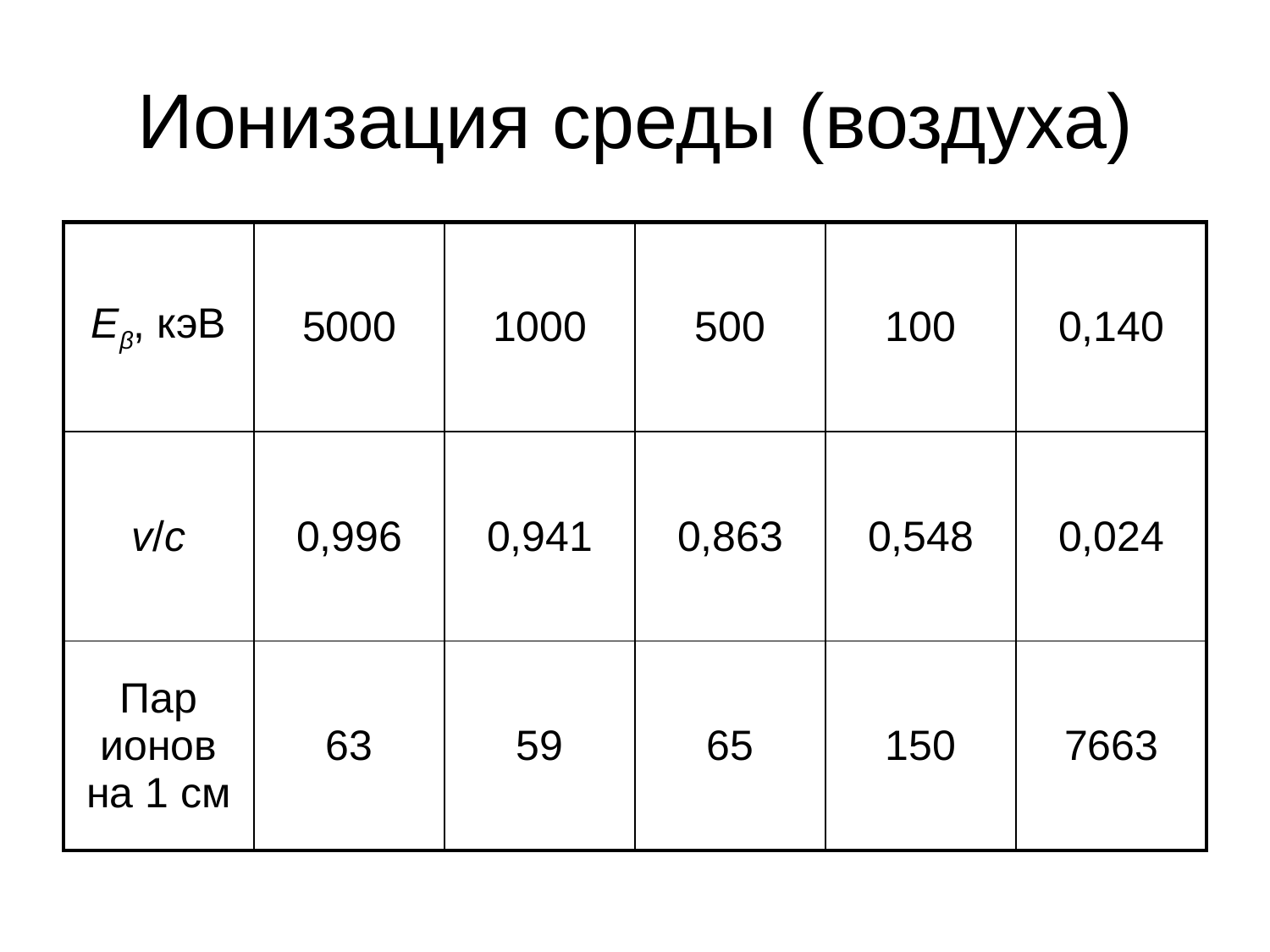

# Ионизация среды (воздуха)
| Eβ, кэВ | 5000 | 1000 | 500 | 100 | 0,140 |
| --- | --- | --- | --- | --- | --- |
| v/c | 0,996 | 0,941 | 0,863 | 0,548 | 0,024 |
| Пар ионов на 1 см | 63 | 59 | 65 | 150 | 7663 |